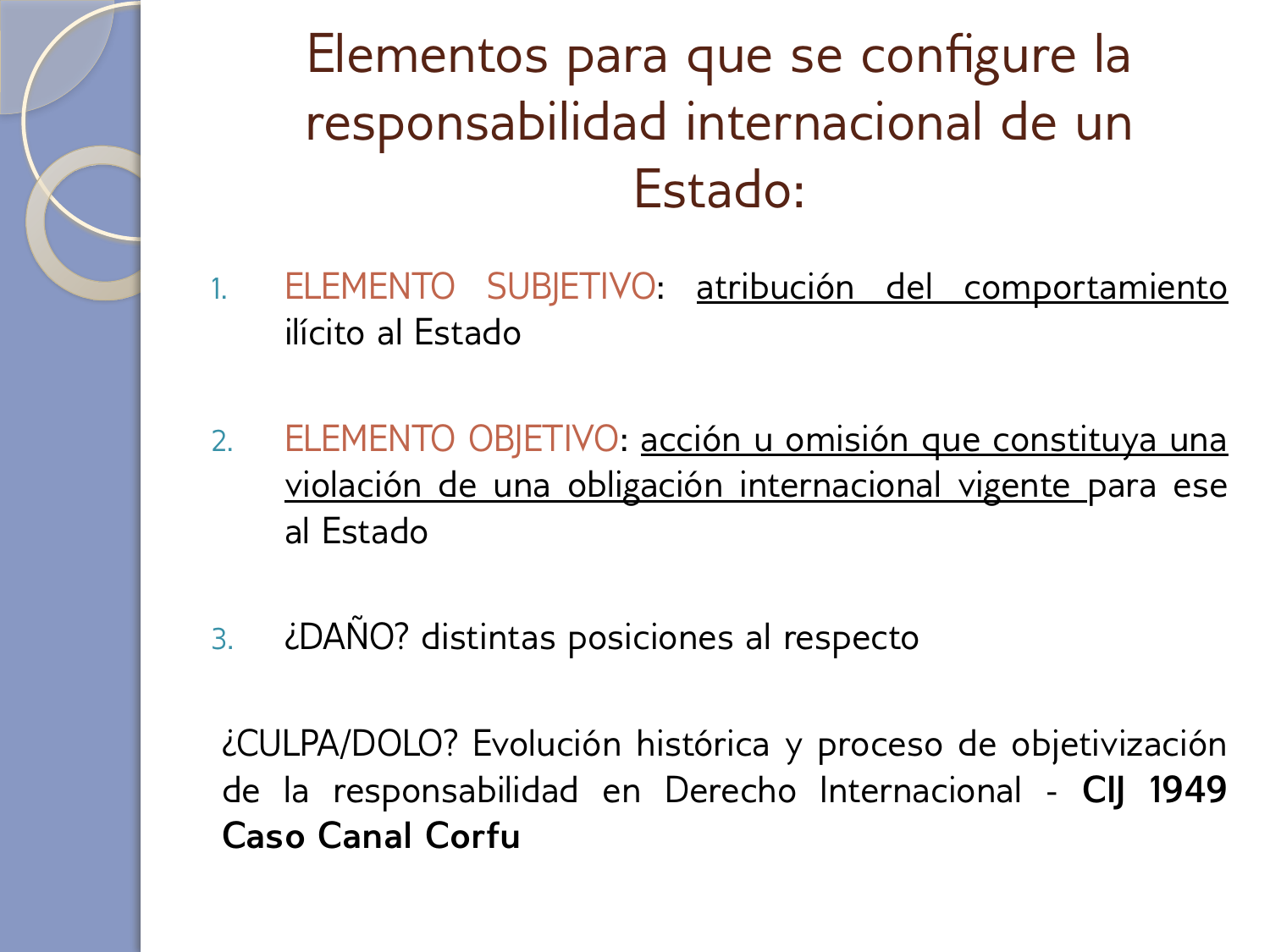

# Elementos para que se configure la responsabilidad internacional de un Estado:

ELEMENTO SUBJETIVO: atribución del comportamiento ilícito al Estado

ELEMENTO OBJETIVO: acción u omisión que constituya una violación de una obligación internacional vigente para ese al Estado

¿DAÑO? distintas posiciones al respecto

¿CULPA/DOLO? Evolución histórica y proceso de objetivización de la responsabilidad en Derecho Internacional - CIJ 1949 Caso Canal Corfu